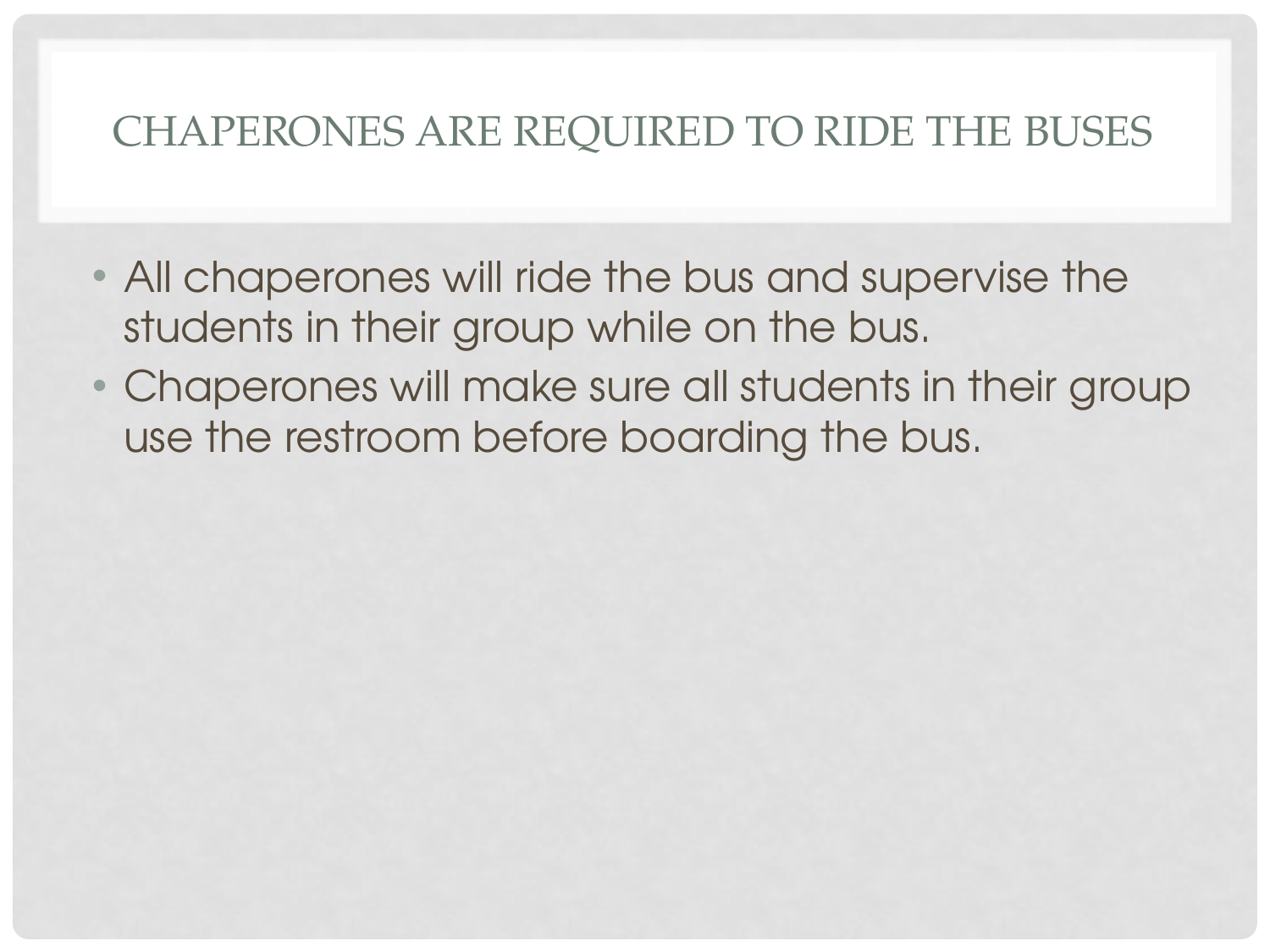

# Chaperones are required to ride the buses
All chaperones will ride the bus and supervise the students in their group while on the bus.
Chaperones will make sure all students in their group use the restroom before boarding the bus.